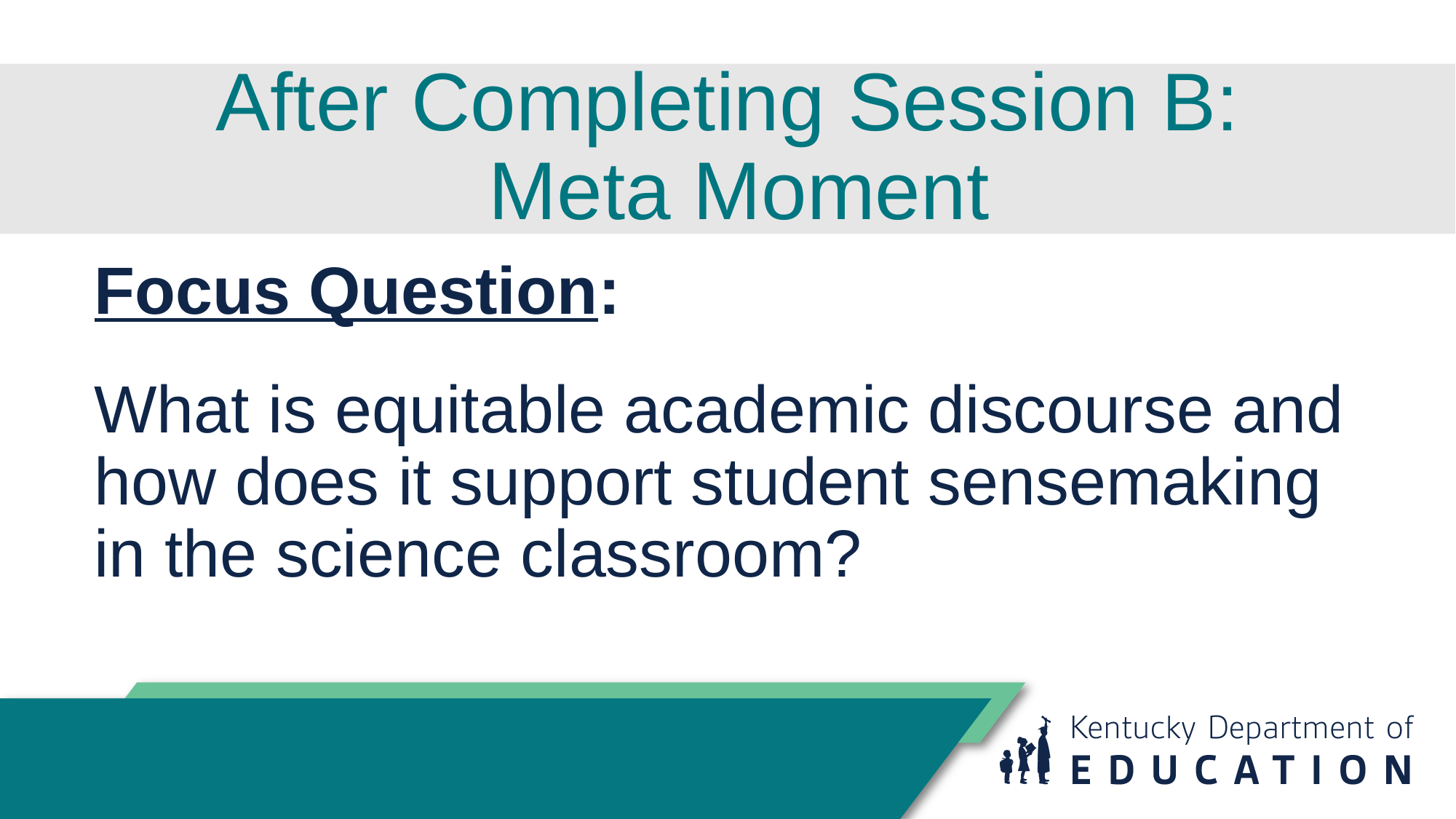

# After Completing Session B: Meta Moment
Focus Question:

What is equitable academic discourse and how does it support student sensemaking in the science classroom?